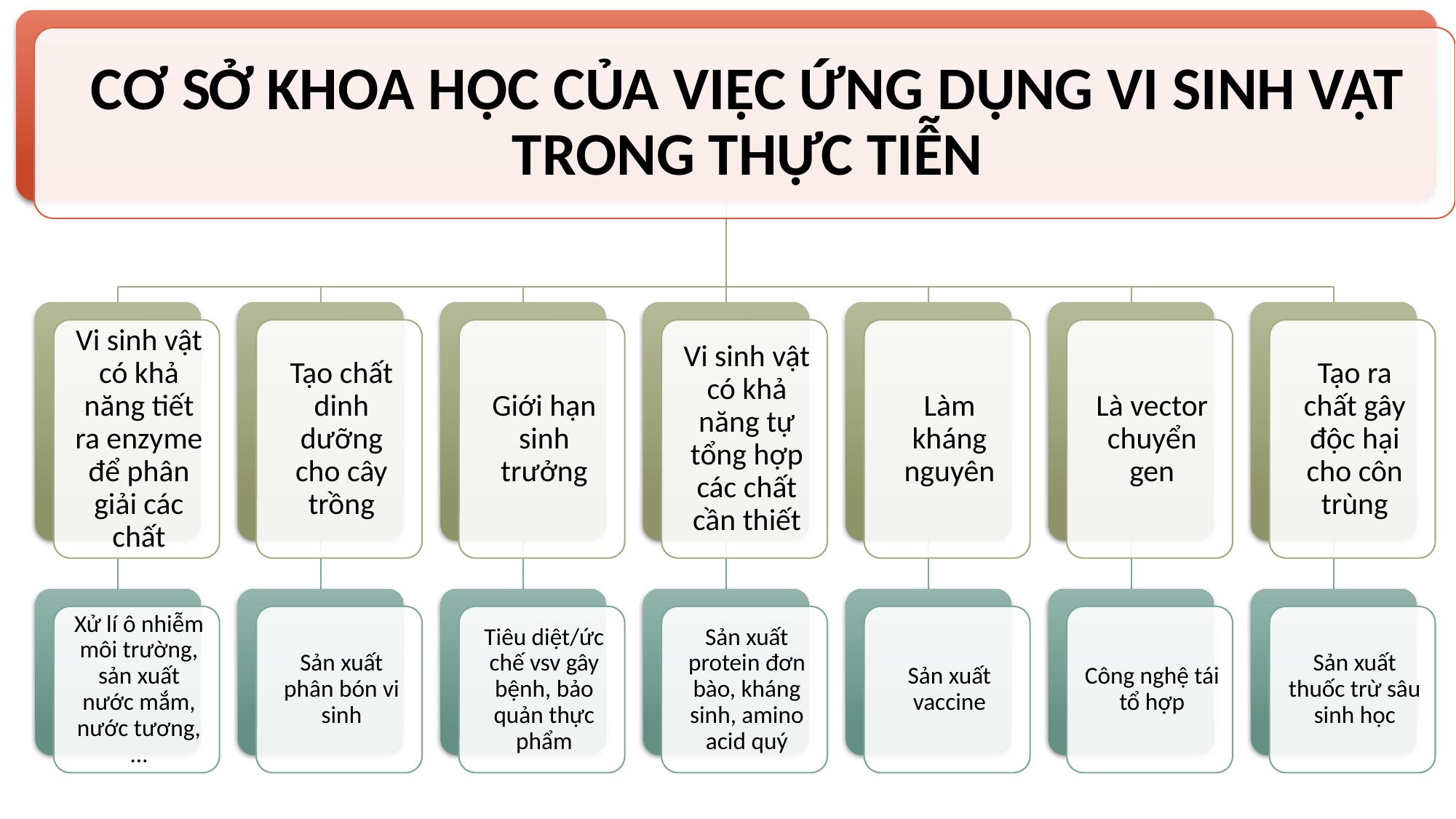

CƠ SỞ KHOA HỌC CỦA VIỆC ỨNG DỤNG VI SINH VẬT TRONG THỰC TIỄN
Vi sinh vật có khả năng tiết ra enzyme để phân giải các chất
Xử lí ô nhiễm môi trường, sản xuất nước mắm, nước tương, …
Tạo chất dinh dưỡng cho cây trồng
Sản xuất phân bón vi sinh
Giới hạn sinh trưởng
Tiêu diệt/ức chế vsv gây bệnh, bảo quản thực phẩm
Vi sinh vật có khả năng tự tổng hợp các chất cần thiết
Sản xuất protein đơn bào, kháng sinh, amino acid quý
Làm kháng nguyên
Sản xuất vaccine
Là vector chuyển gen
Công nghệ tái tổ hợp
Tạo ra chất gây độc hại cho côn trùng
Sản xuất thuốc trừ sâu sinh học
#